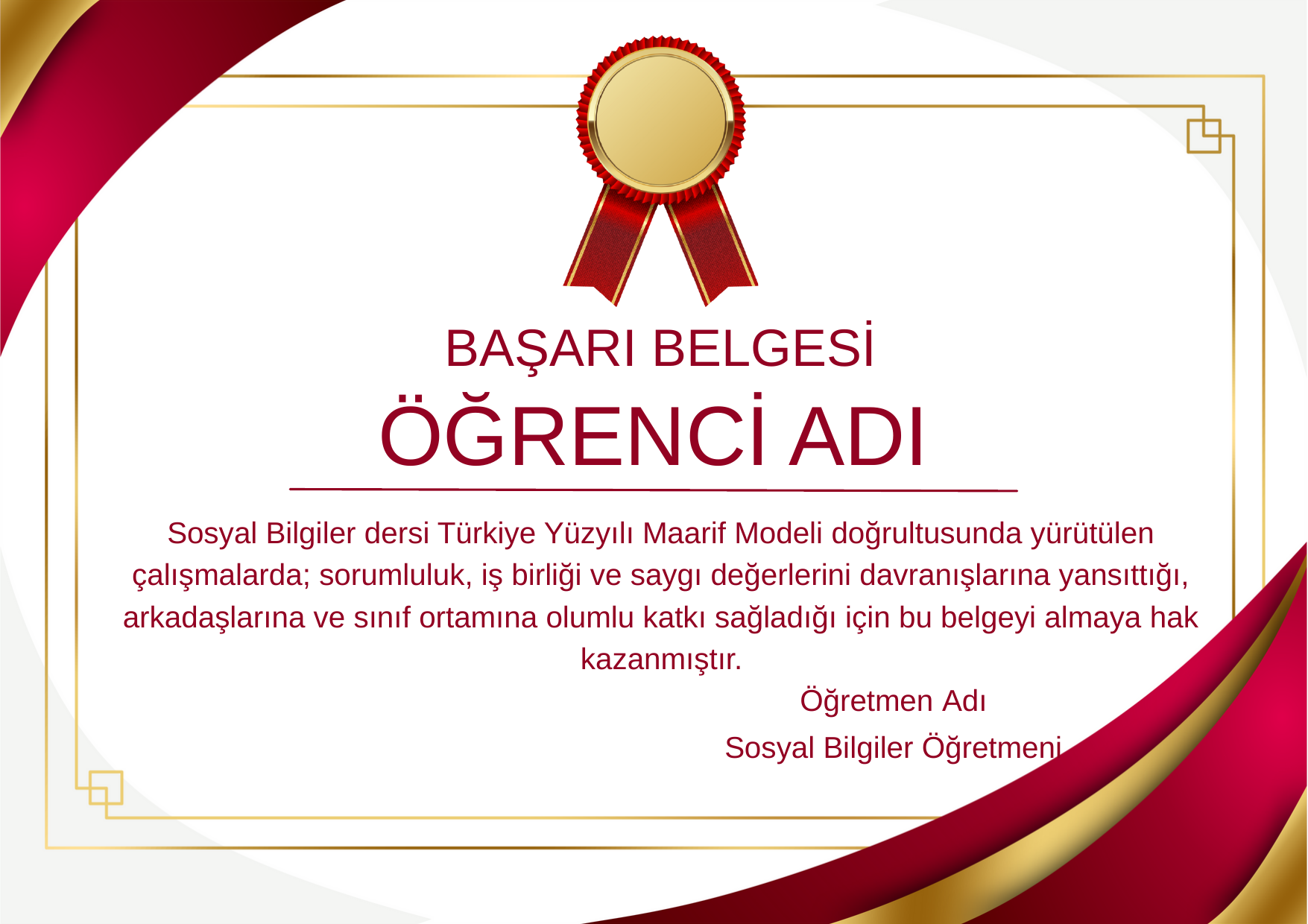

BAŞARI BELGESİ
ÖĞRENCİ ADI

Sosyal Bilgiler dersi Türkiye Yüzyılı Maarif Modeli doğrultusunda yürütülen çalışmalarda; sorumluluk, iş birliği ve saygı değerlerini davranışlarına yansıttığı, arkadaşlarına ve sınıf ortamına olumlu katkı sağladığı için bu belgeyi almaya hak kazanmıştır.

Öğretmen Adı
Sosyal Bilgiler Öğretmeni